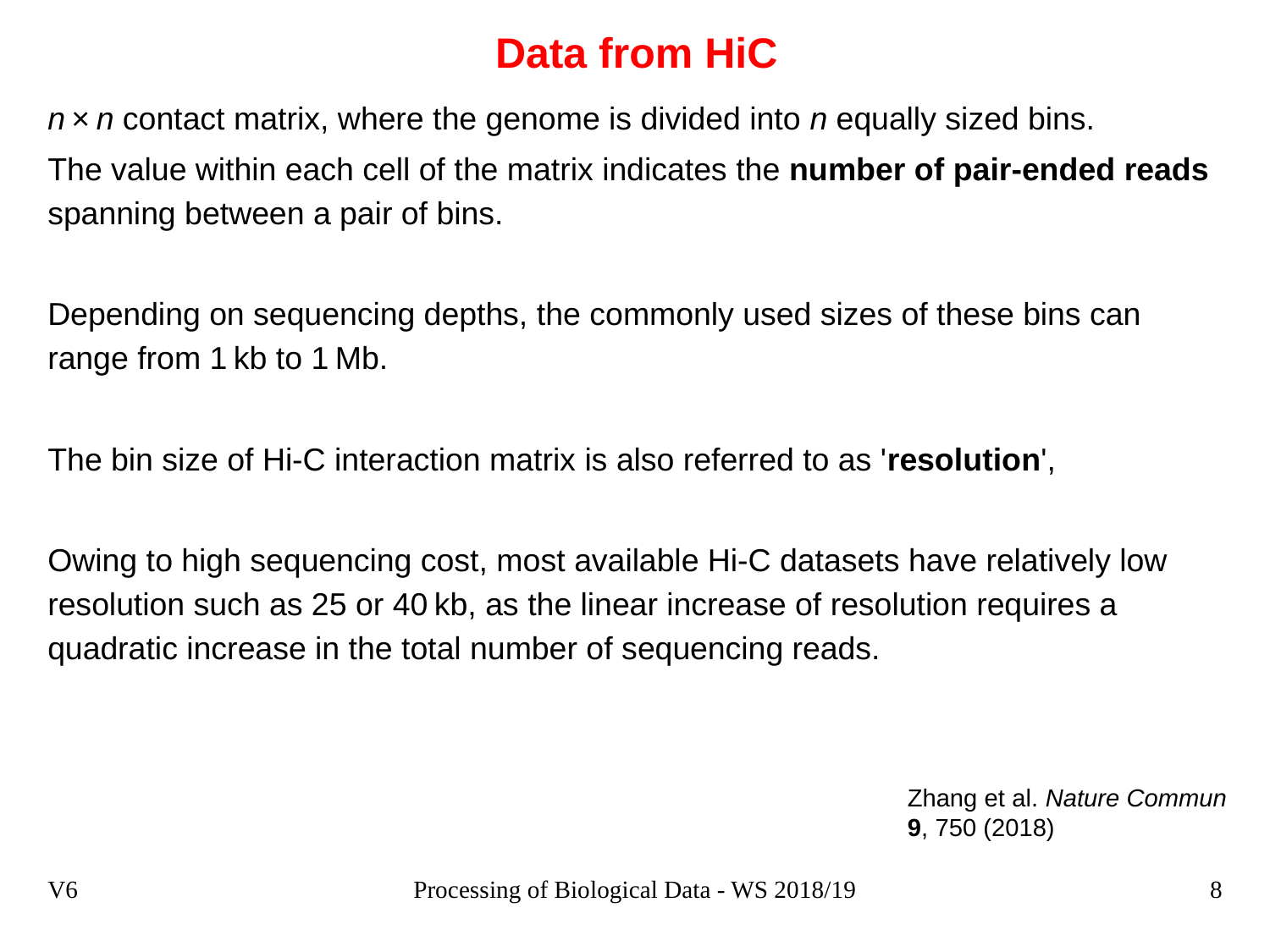

# Data from HiC
n × n contact matrix, where the genome is divided into n equally sized bins.
The value within each cell of the matrix indicates the number of pair-ended reads spanning between a pair of bins.

Depending on sequencing depths, the commonly used sizes of these bins can range from 1 kb to 1 Mb.

The bin size of Hi-C interaction matrix is also referred to as 'resolution',

Owing to high sequencing cost, most available Hi-C datasets have relatively low resolution such as 25 or 40 kb, as the linear increase of resolution requires a quadratic increase in the total number of sequencing reads.

Zhang et al. Nature Commun 9, 750 (2018)
V6
Processing of Biological Data - WS 2018/19
8